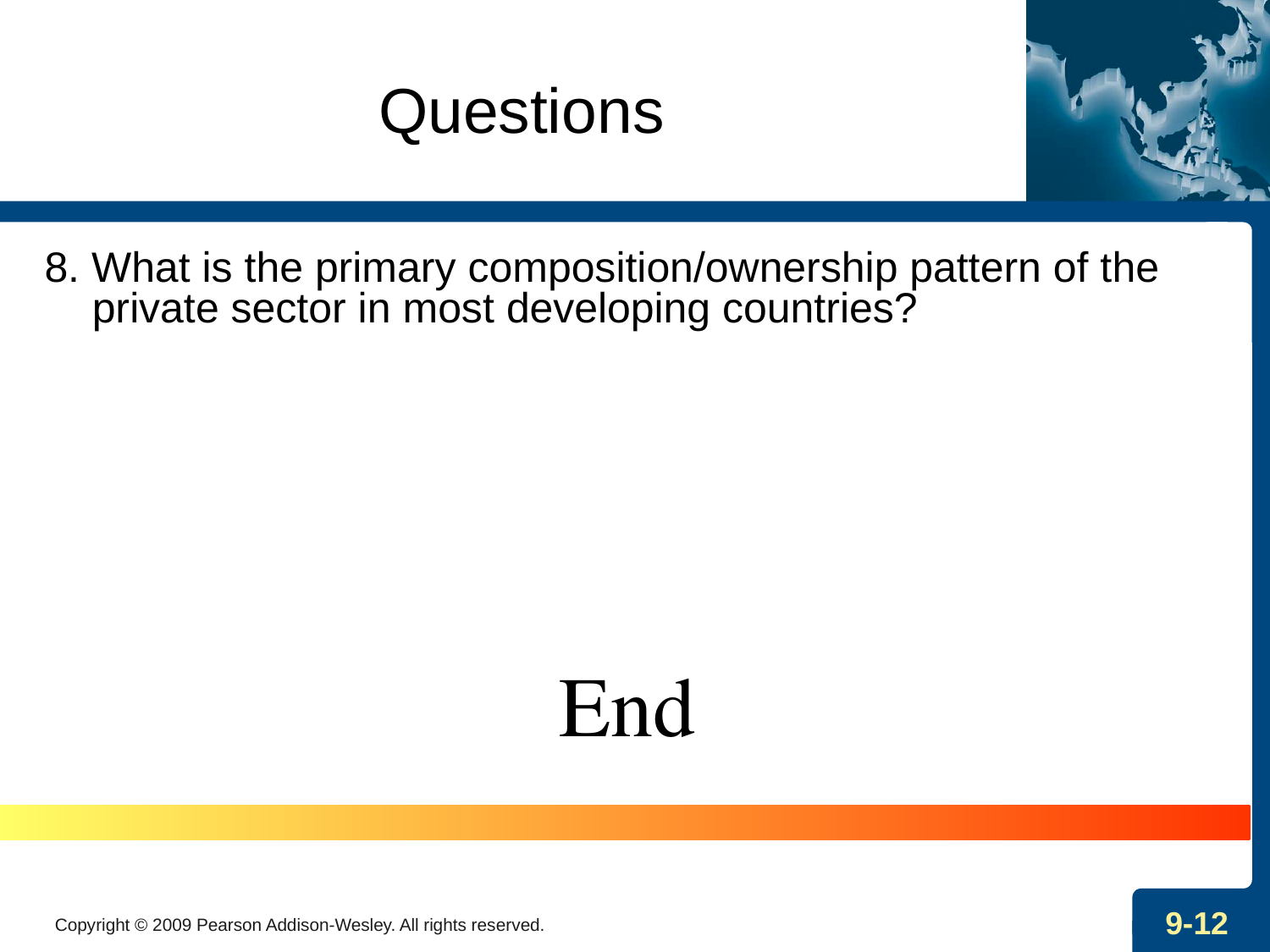

Questions
8. What is the primary composition/ownership pattern of the private sector in most developing countries?
End

Copyright © 2009 Pearson Addison-Wesley. All rights reserved.
9-12